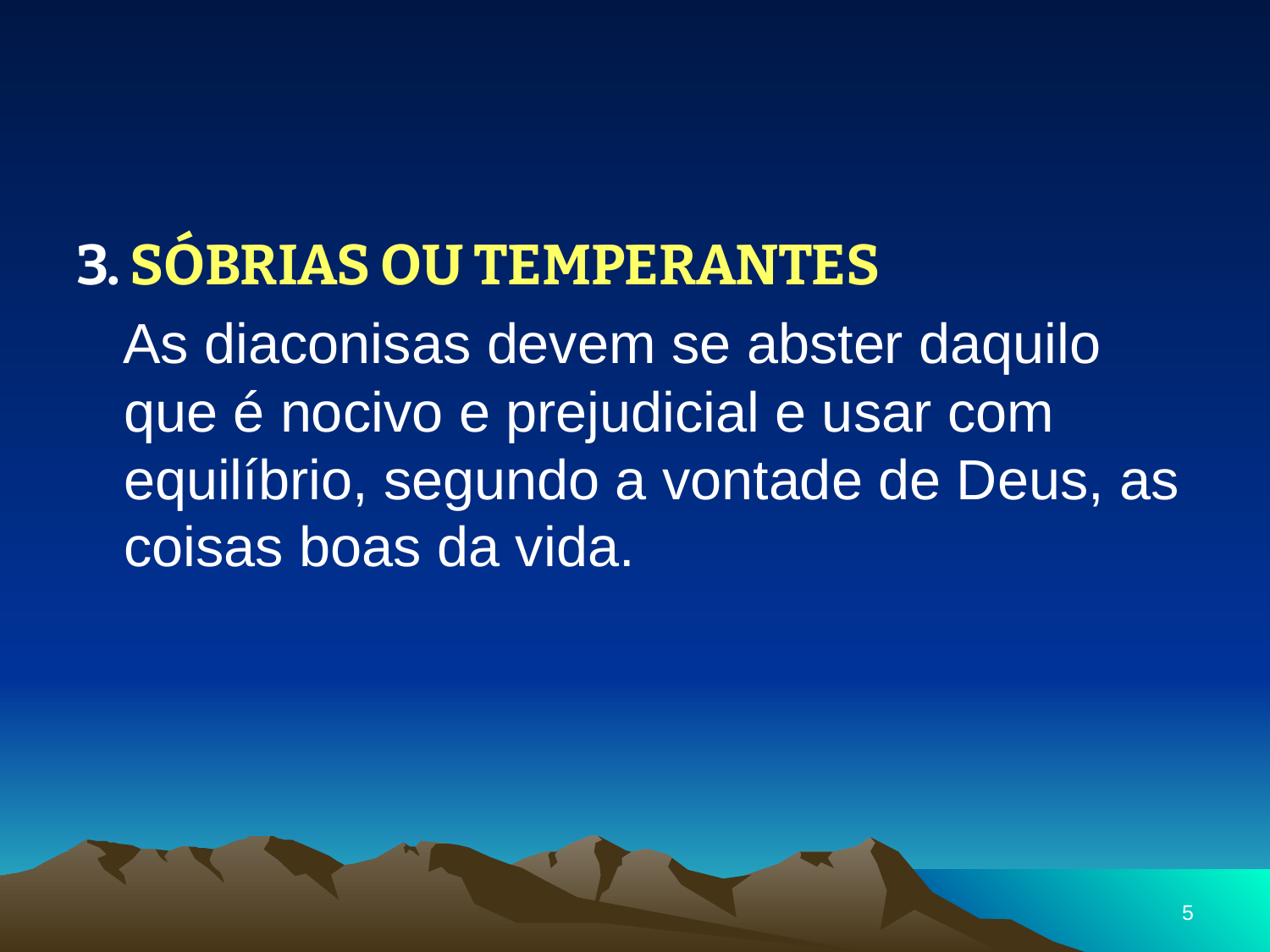

#
3. SÓBRIAS OU TEMPERANTES
   As diaconisas devem se abster daquilo que é nocivo e prejudicial e usar com equilíbrio, segundo a vontade de Deus, as coisas boas da vida.
5